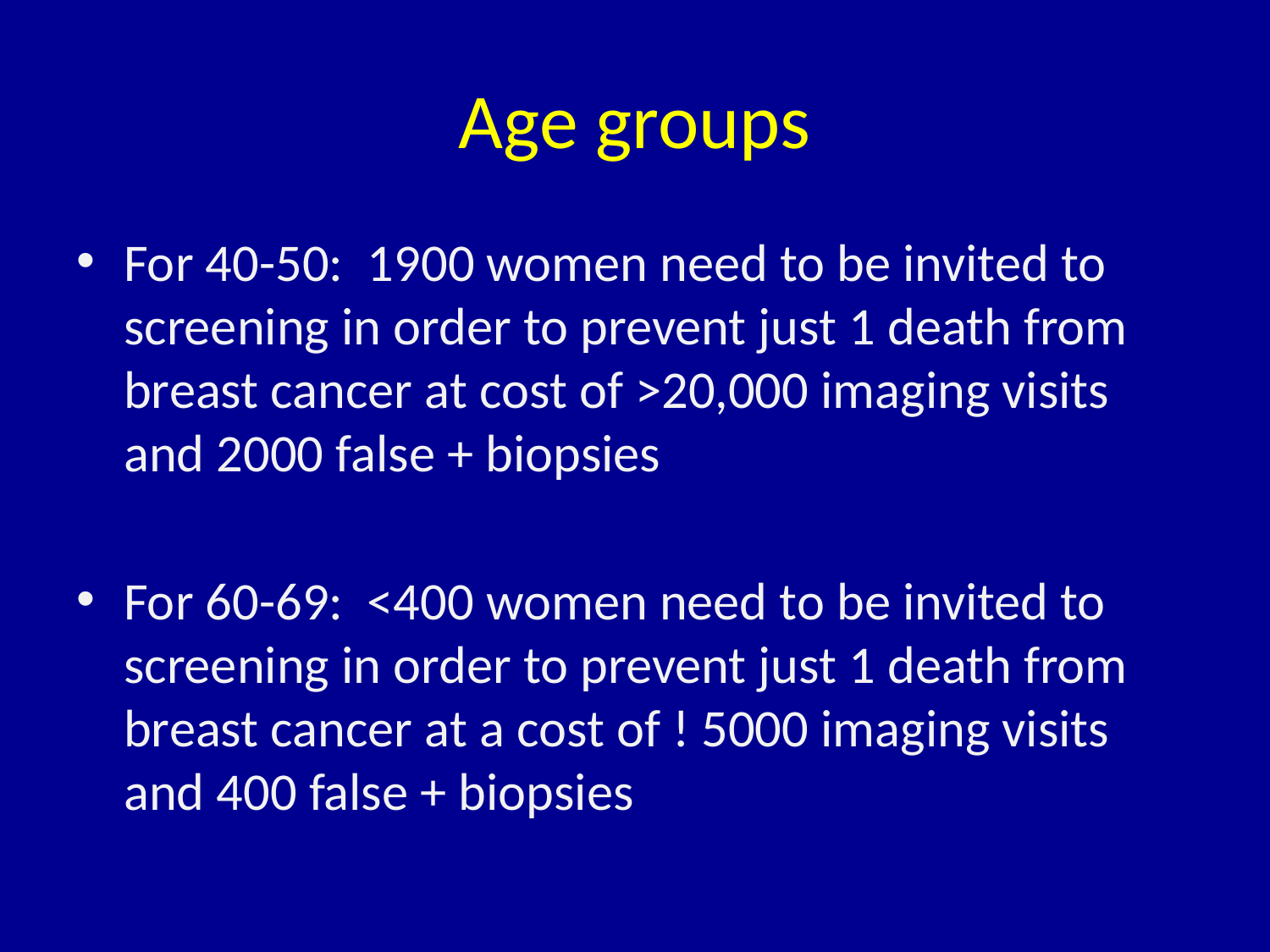

# Age groups
For 40-50:  1900 women need to be invited to screening in order to prevent just 1 death from breast cancer at cost of >20,000 imaging visits and 2000 false + biopsies

For 60-69:  <400 women need to be invited to screening in order to prevent just 1 death from breast cancer at a cost of ! 5000 imaging visits and 400 false + biopsies